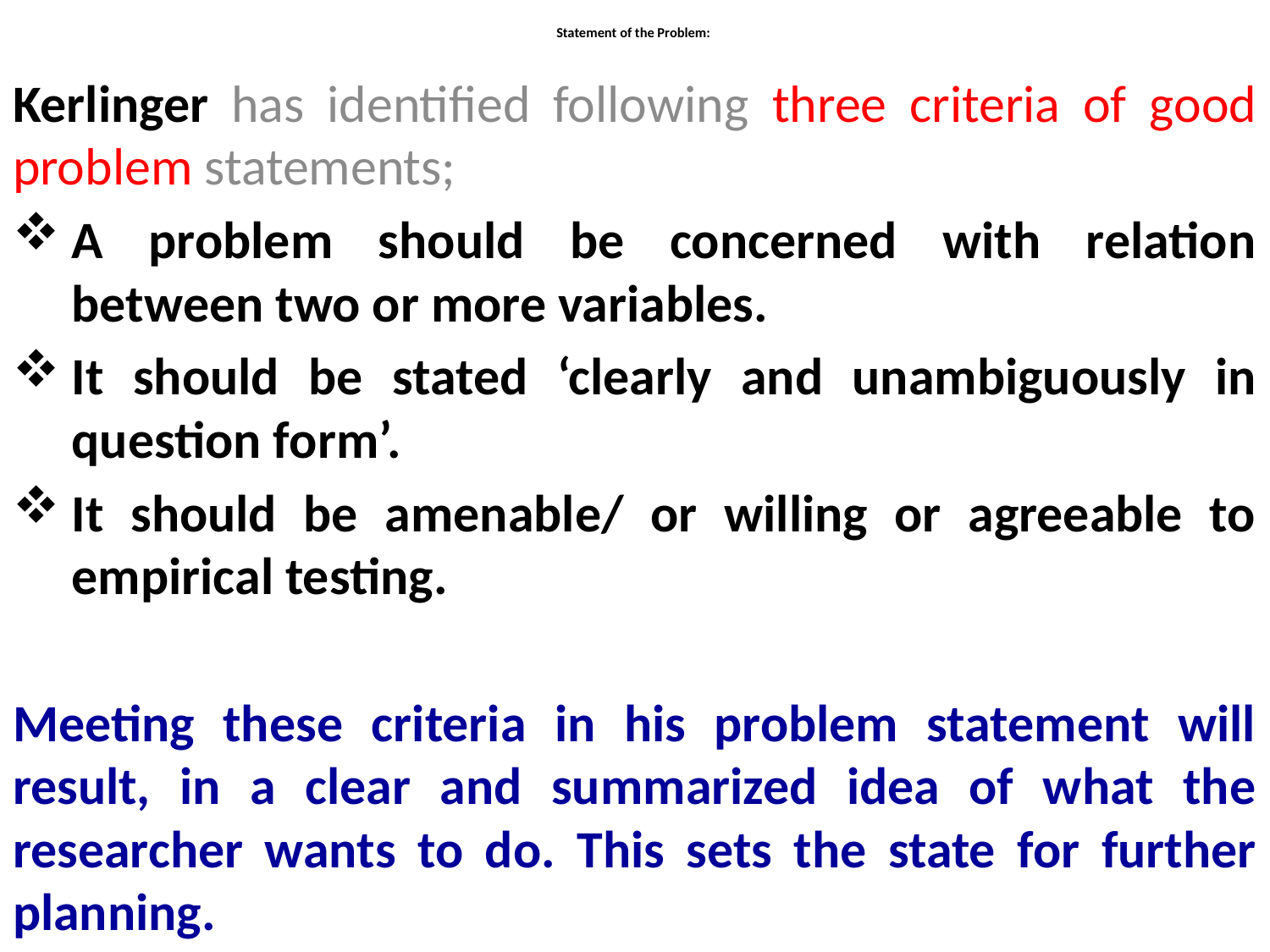

# Statement of the Problem:
Kerlinger has identified following three criteria of good problem statements;
A problem should be concerned with relation between two or more variables.
It should be stated ‘clearly and unambiguously in question form’.
It should be amenable/ or willing or agreeable to empirical testing.

Meeting these criteria in his problem statement will result, in a clear and summarized idea of what the researcher wants to do. This sets the state for further planning.